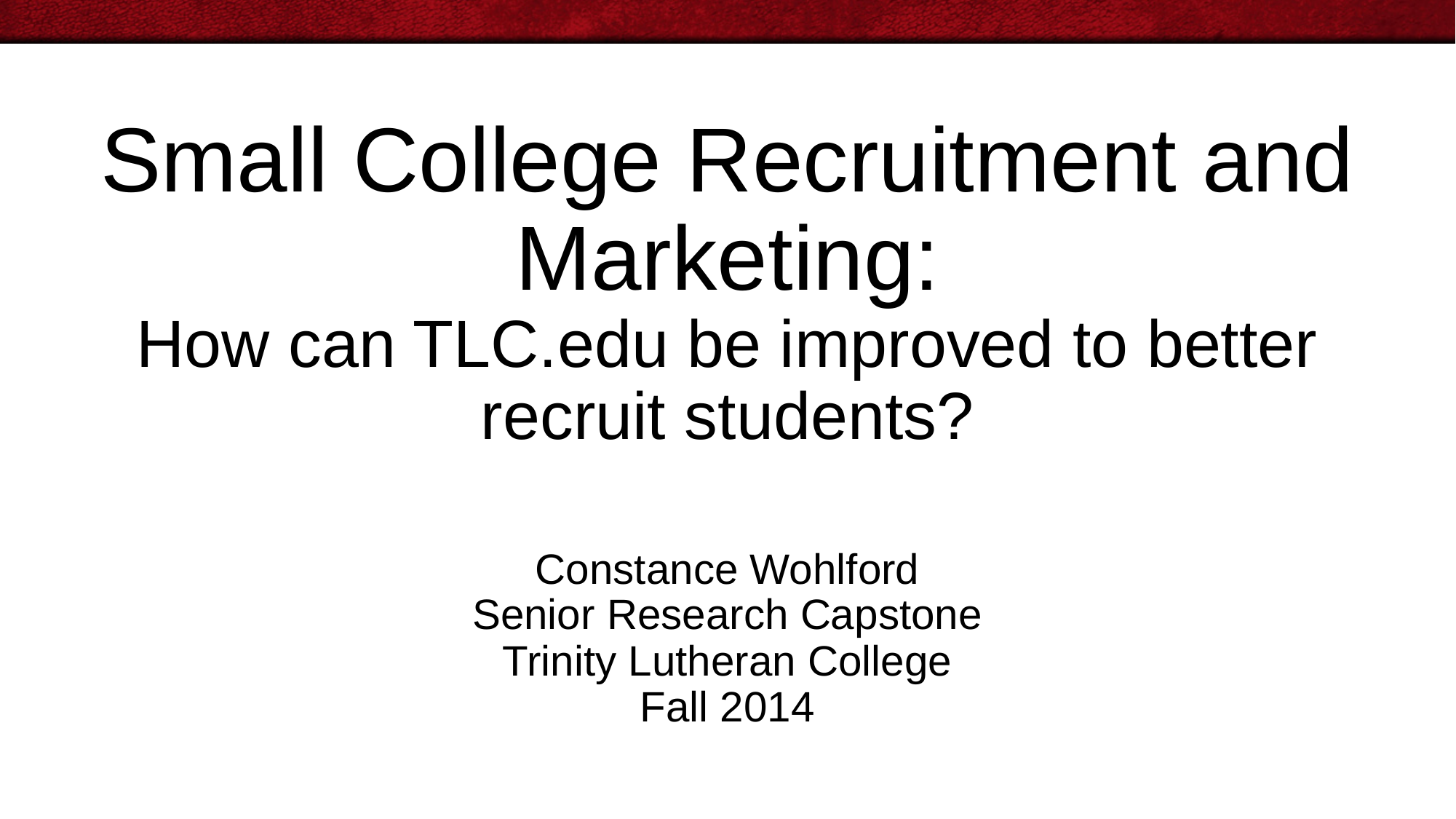

# Small College Recruitment and Marketing: How can TLC.edu be improved to better recruit students?
Constance Wohlford
Senior Research Capstone
Trinity Lutheran College
Fall 2014